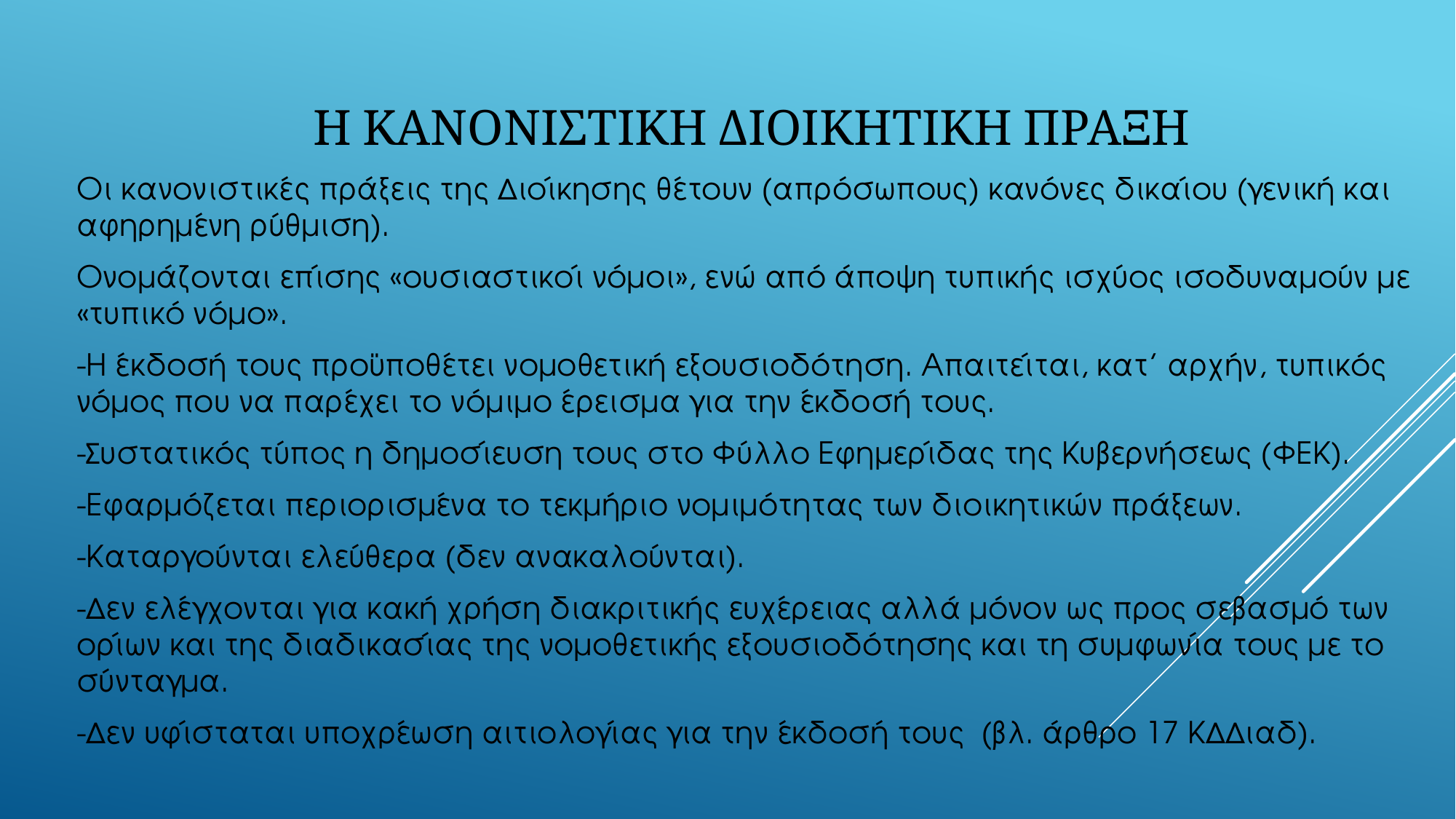

# Η ΚΑΝΟΝΙΣΤΙΚΗ ΔΙΟΙΚΗΤΙΚΗ ΠΡΑΞΗ
Οι κανονιστικές πράξεις της Διοίκησης θέτουν (απρόσωπους) κανόνες δικαίου (γενική και αφηρημένη ρύθμιση).
Ονομάζονται επίσης «ουσιαστικοί νόμοι», ενώ από άποψη τυπικής ισχύος ισοδυναμούν με «τυπικό νόμο».
-Η έκδοσή τους προϋποθέτει νομοθετική εξουσιοδότηση. Απαιτείται, κατ’ αρχήν, τυπικός νόμος που να παρέχει το νόμιμο έρεισμα για την έκδοσή τους.
-Συστατικός τύπος η δημοσίευση τους στο Φύλλο Εφημερίδας της Κυβερνήσεως (ΦΕΚ).
-Εφαρμόζεται περιορισμένα το τεκμήριο νομιμότητας των διοικητικών πράξεων.
-Καταργούνται ελεύθερα (δεν ανακαλούνται).
-Δεν ελέγχονται για κακή χρήση διακριτικής ευχέρειας αλλά μόνον ως προς σεβασμό των ορίων και της διαδικασίας της νομοθετικής εξουσιοδότησης και τη συμφωνία τους με το σύνταγμα.
-Δεν υφίσταται υποχρέωση αιτιολογίας για την έκδοσή τους  (βλ. άρθρο 17 ΚΔΔιαδ).